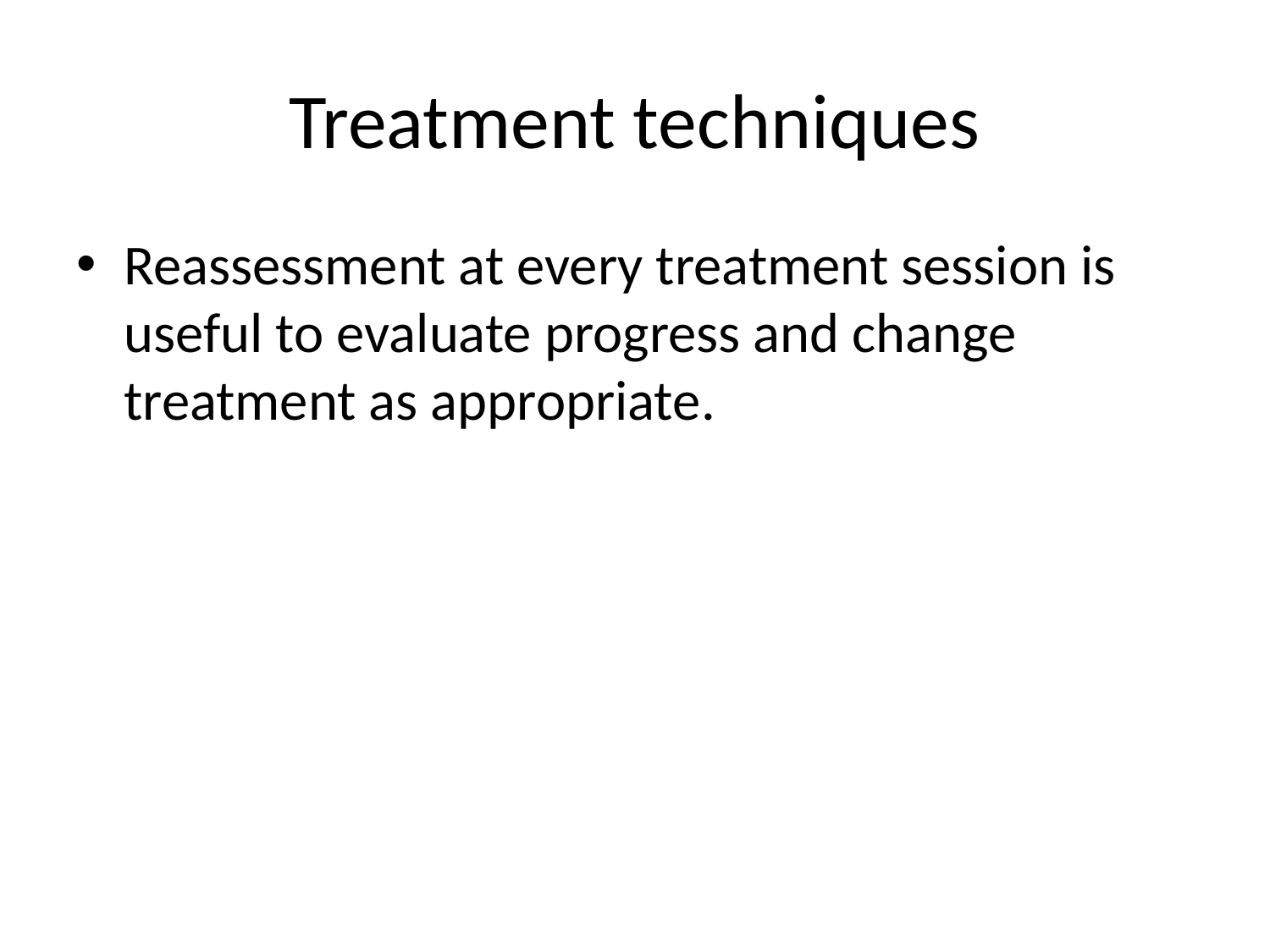

# Treatment techniques
Reassessment at every treatment session is useful to evaluate progress and change treatment as appropriate.